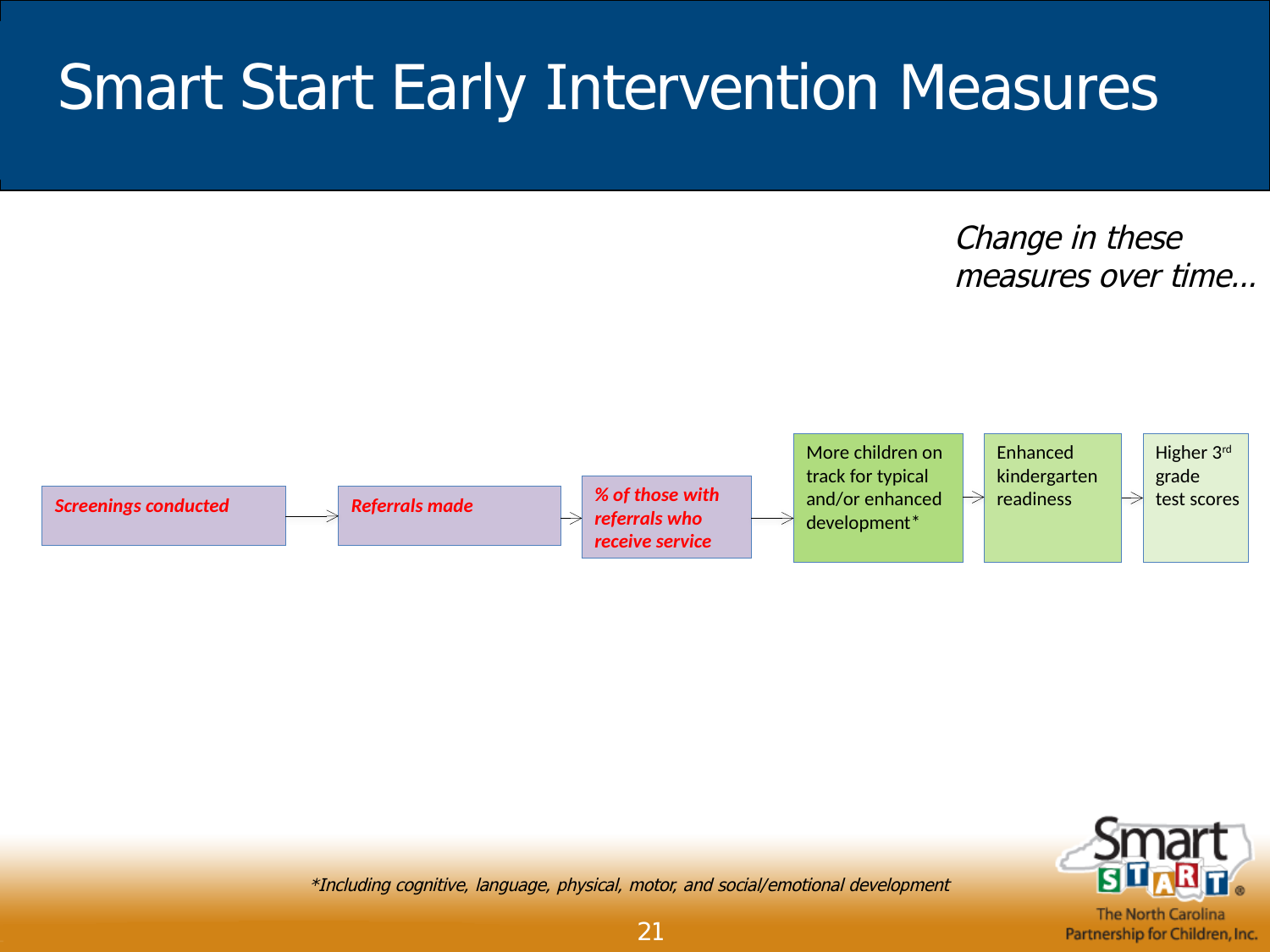

# Smart Start Early Intervention Measures
Change in these measures over time…
More children on track for typical and/or enhanced development*

Enhanced
kindergarten
readiness

Higher 3rd
grade
test scores

% of those with referrals who receive service
Screenings conducted

Referrals made

*Including cognitive, language, physical, motor, and social/emotional development
21